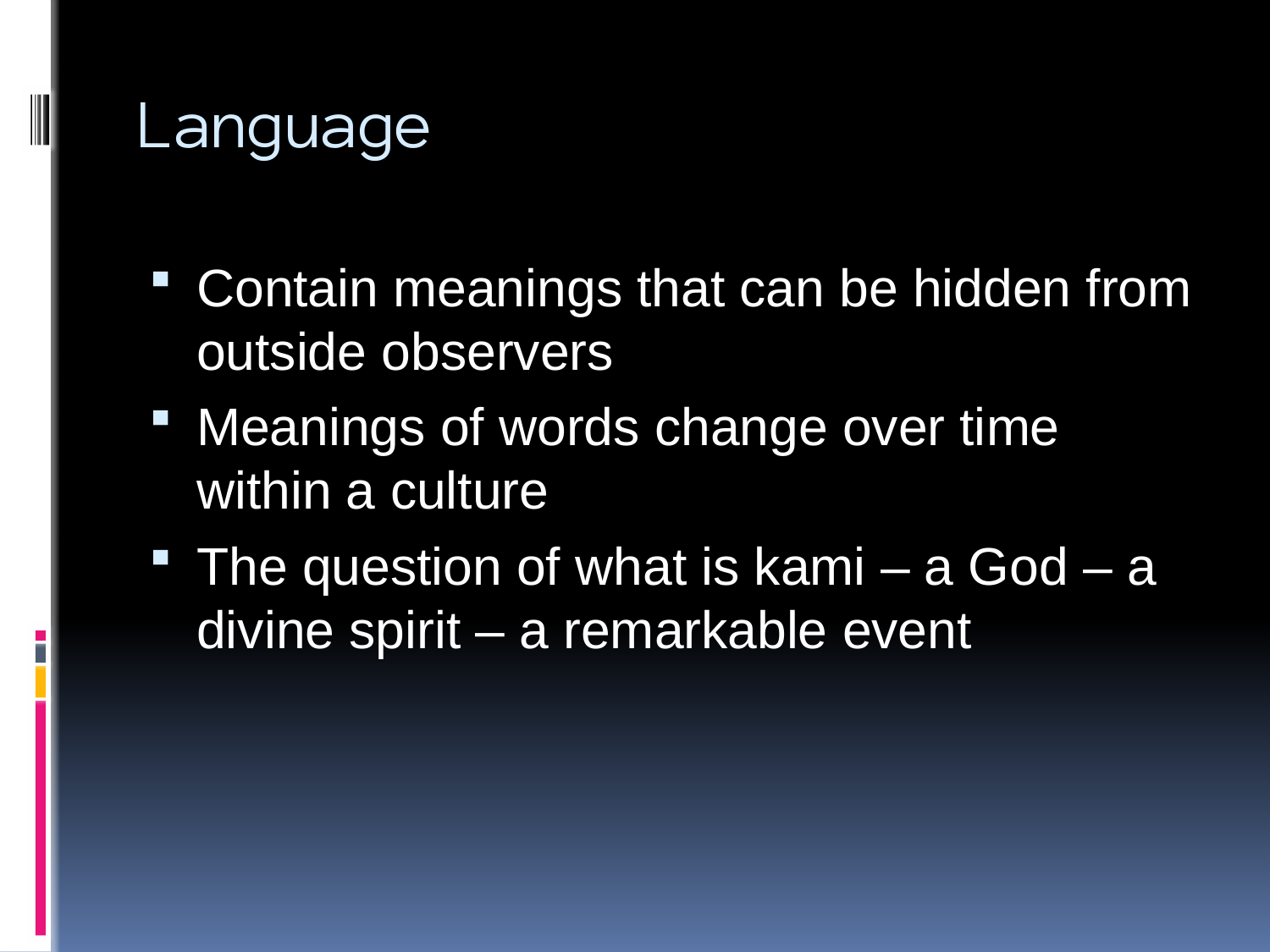

# Language
Contain meanings that can be hidden from outside observers
Meanings of words change over time within a culture
The question of what is kami – a God – a divine spirit – a remarkable event